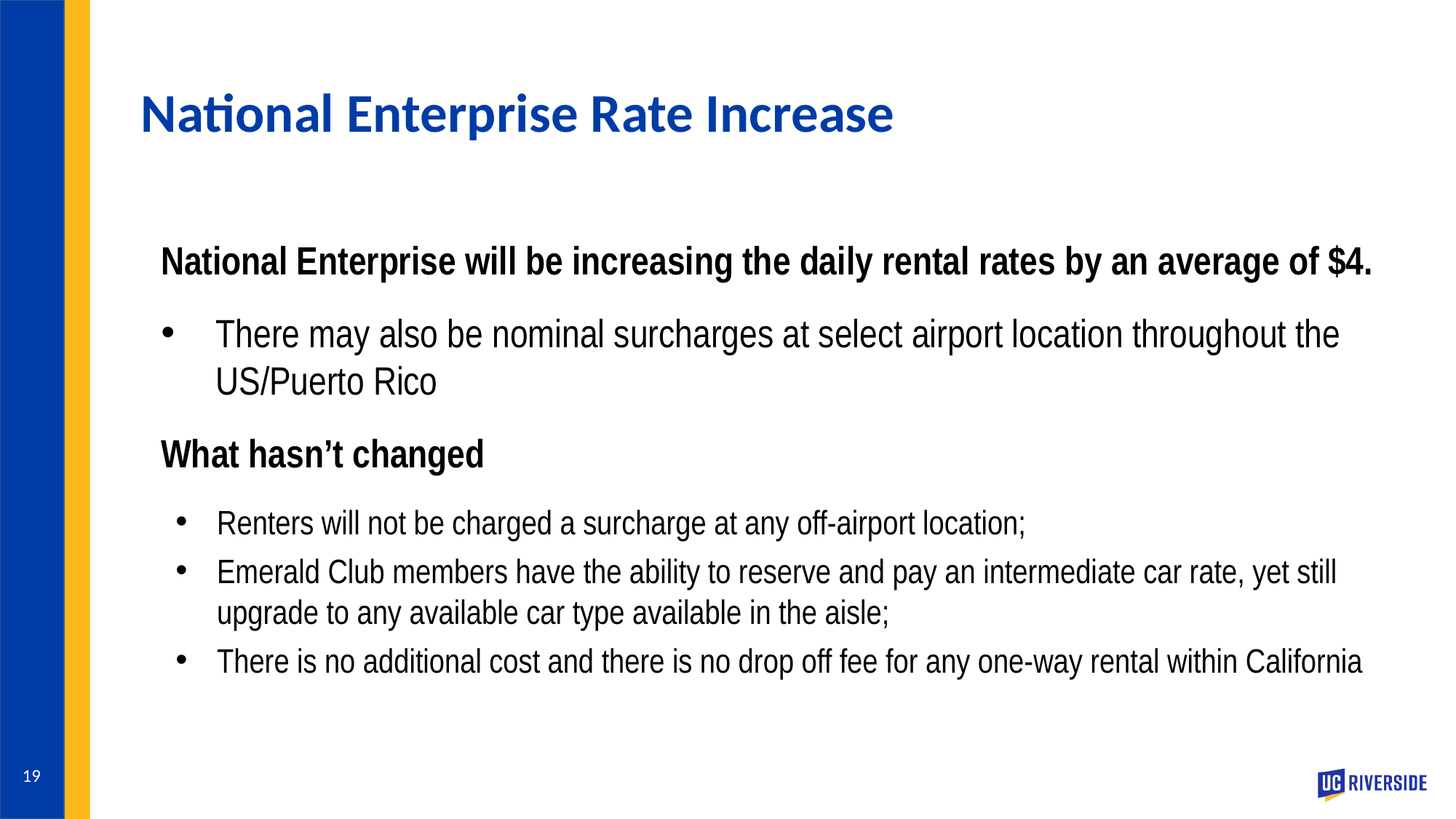

# National Enterprise Rate Increase

National Enterprise will be increasing the daily rental rates by an average of $4.
There may also be nominal surcharges at select airport location throughout the US/Puerto Rico
What hasn’t changed
Renters will not be charged a surcharge at any off-airport location;
Emerald Club members have the ability to reserve and pay an intermediate car rate, yet still upgrade to any available car type available in the aisle;
There is no additional cost and there is no drop off fee for any one-way rental within California

19